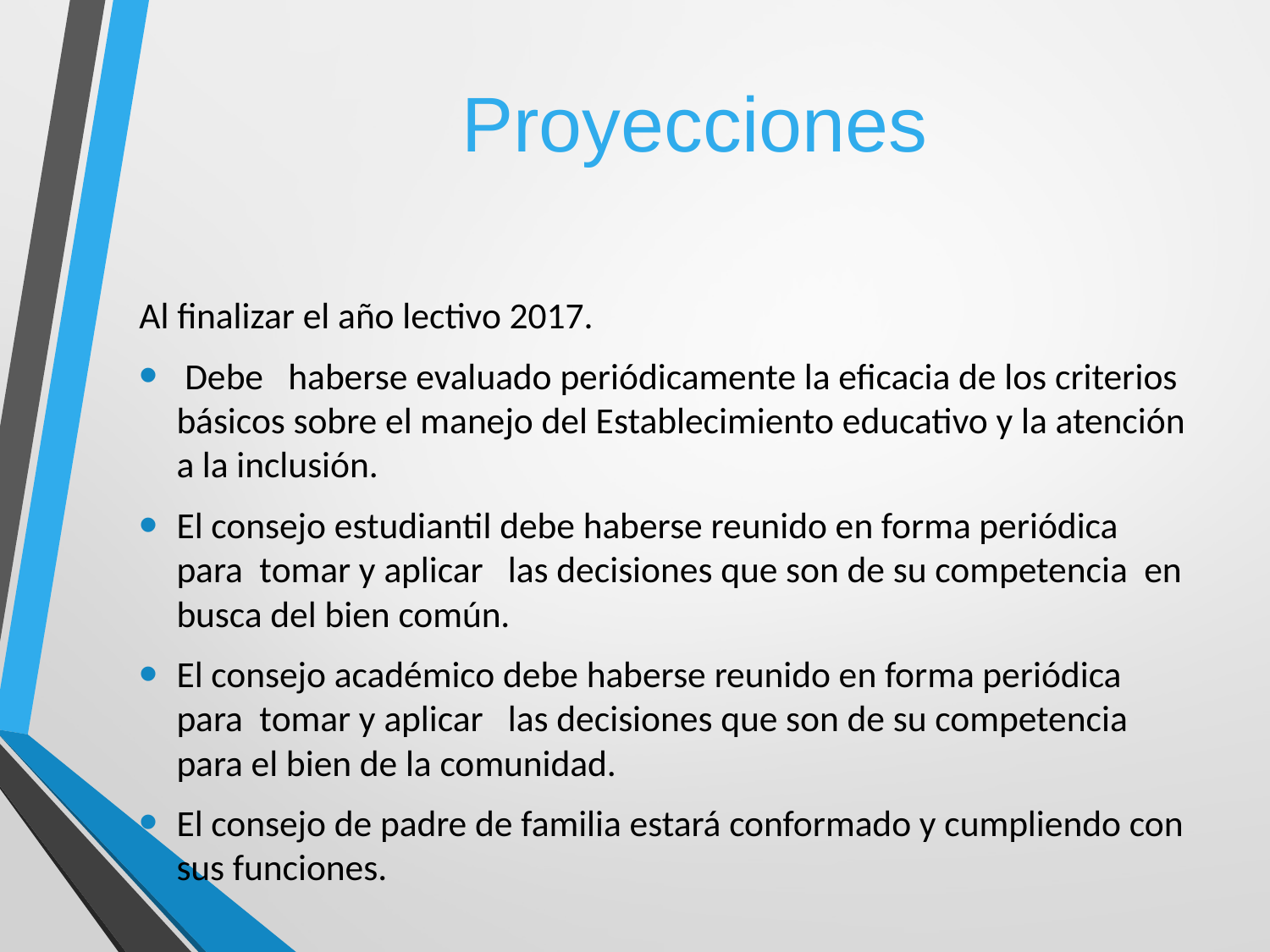

Proyecciones
Al finalizar el año lectivo 2017.
 Debe   haberse evaluado periódicamente la eficacia de los criterios básicos sobre el manejo del Establecimiento educativo y la atención a la inclusión.
El consejo estudiantil debe haberse reunido en forma periódica para  tomar y aplicar   las decisiones que son de su competencia  en busca del bien común.
El consejo académico debe haberse reunido en forma periódica para  tomar y aplicar   las decisiones que son de su competencia  para el bien de la comunidad.
El consejo de padre de familia estará conformado y cumpliendo con sus funciones.